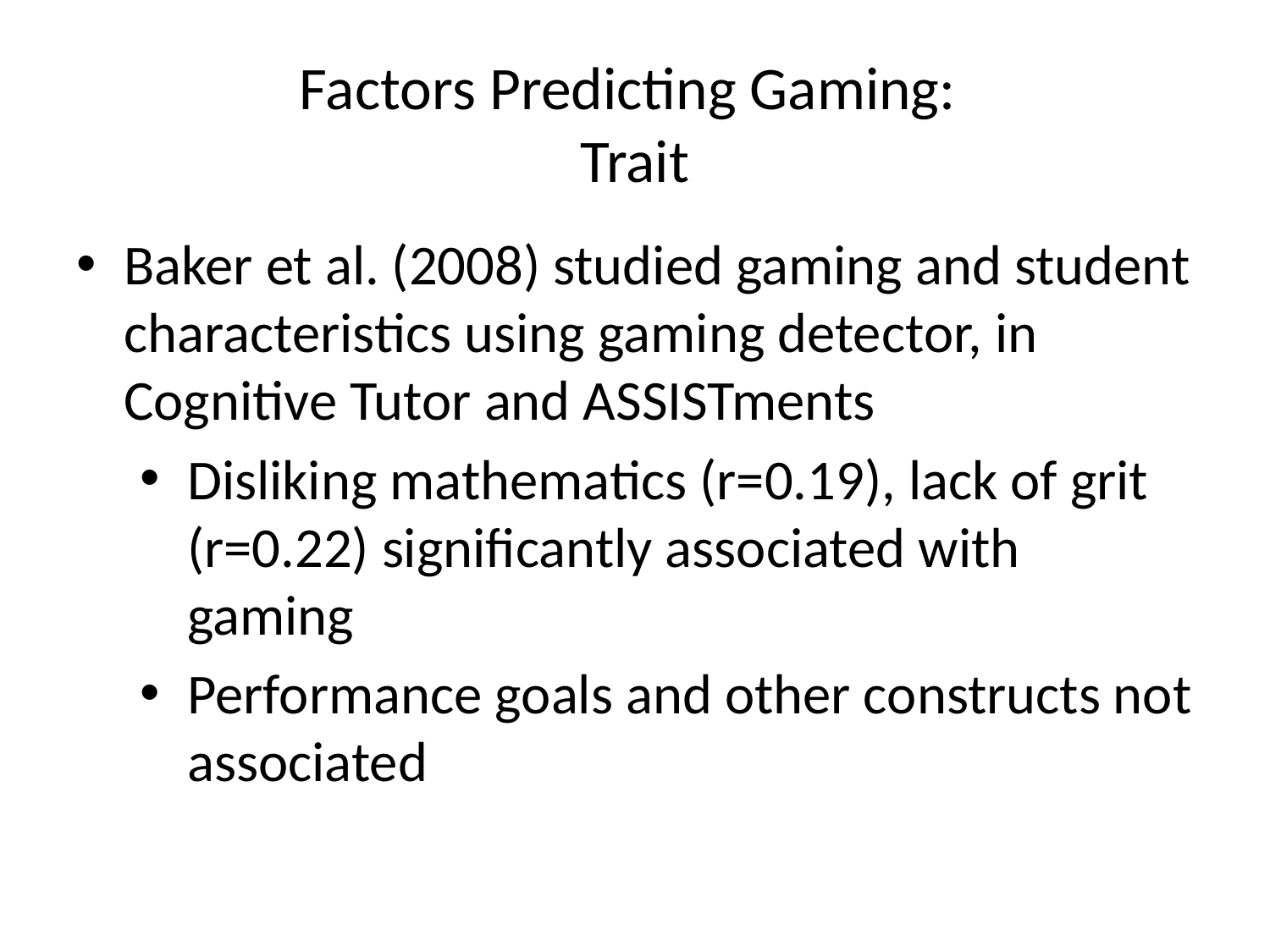

# Factors Predicting Gaming: Trait
Baker et al. (2008) studied gaming and student characteristics using gaming detector, in Cognitive Tutor and ASSISTments
Disliking mathematics (r=0.19), lack of grit (r=0.22) significantly associated with gaming
Performance goals and other constructs not associated